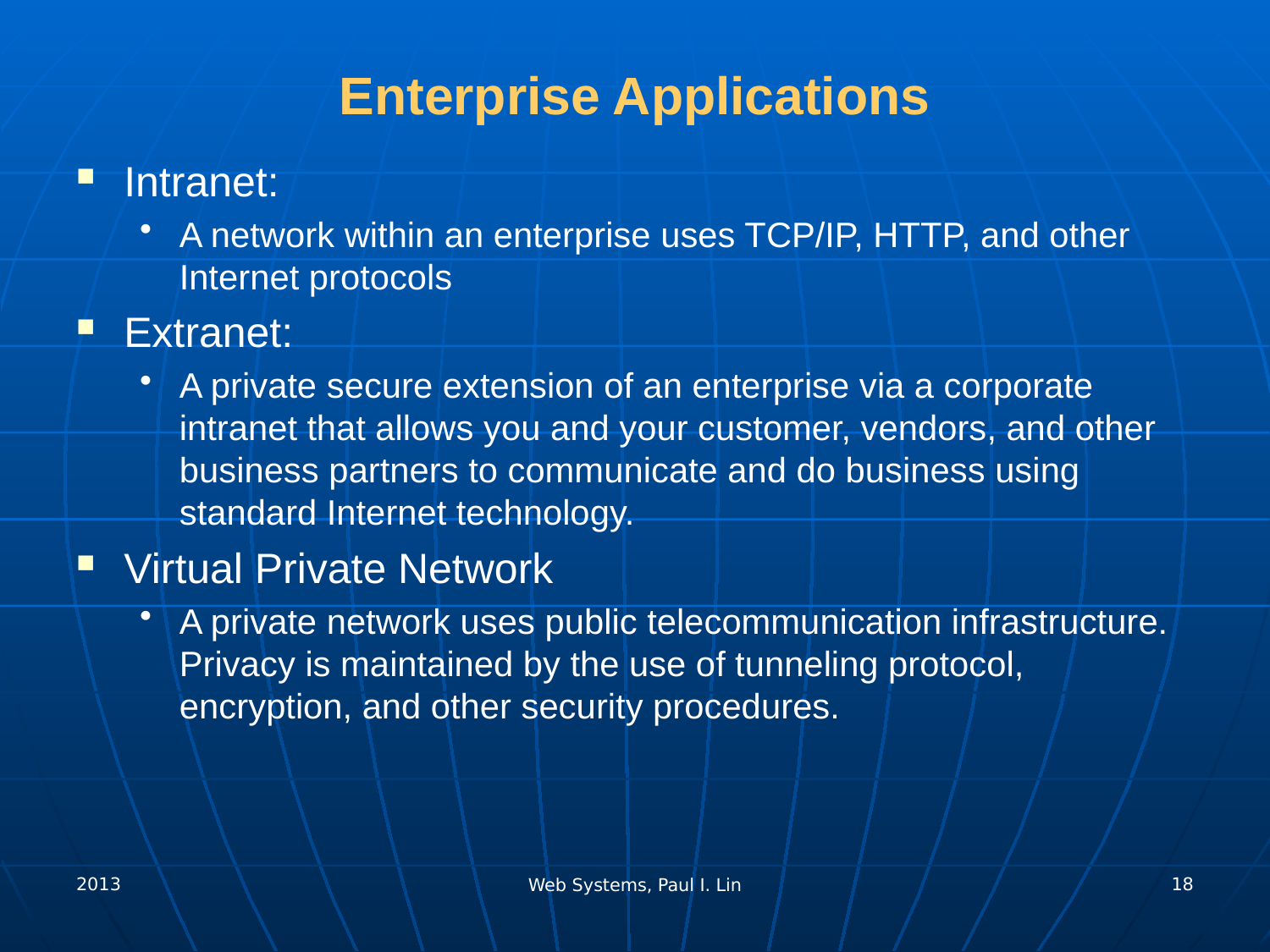

# Enterprise Applications
Intranet:
A network within an enterprise uses TCP/IP, HTTP, and other Internet protocols
Extranet:
A private secure extension of an enterprise via a corporate intranet that allows you and your customer, vendors, and other business partners to communicate and do business using standard Internet technology.
Virtual Private Network
A private network uses public telecommunication infrastructure. Privacy is maintained by the use of tunneling protocol, encryption, and other security procedures.

2013
18
Web Systems, Paul I. Lin